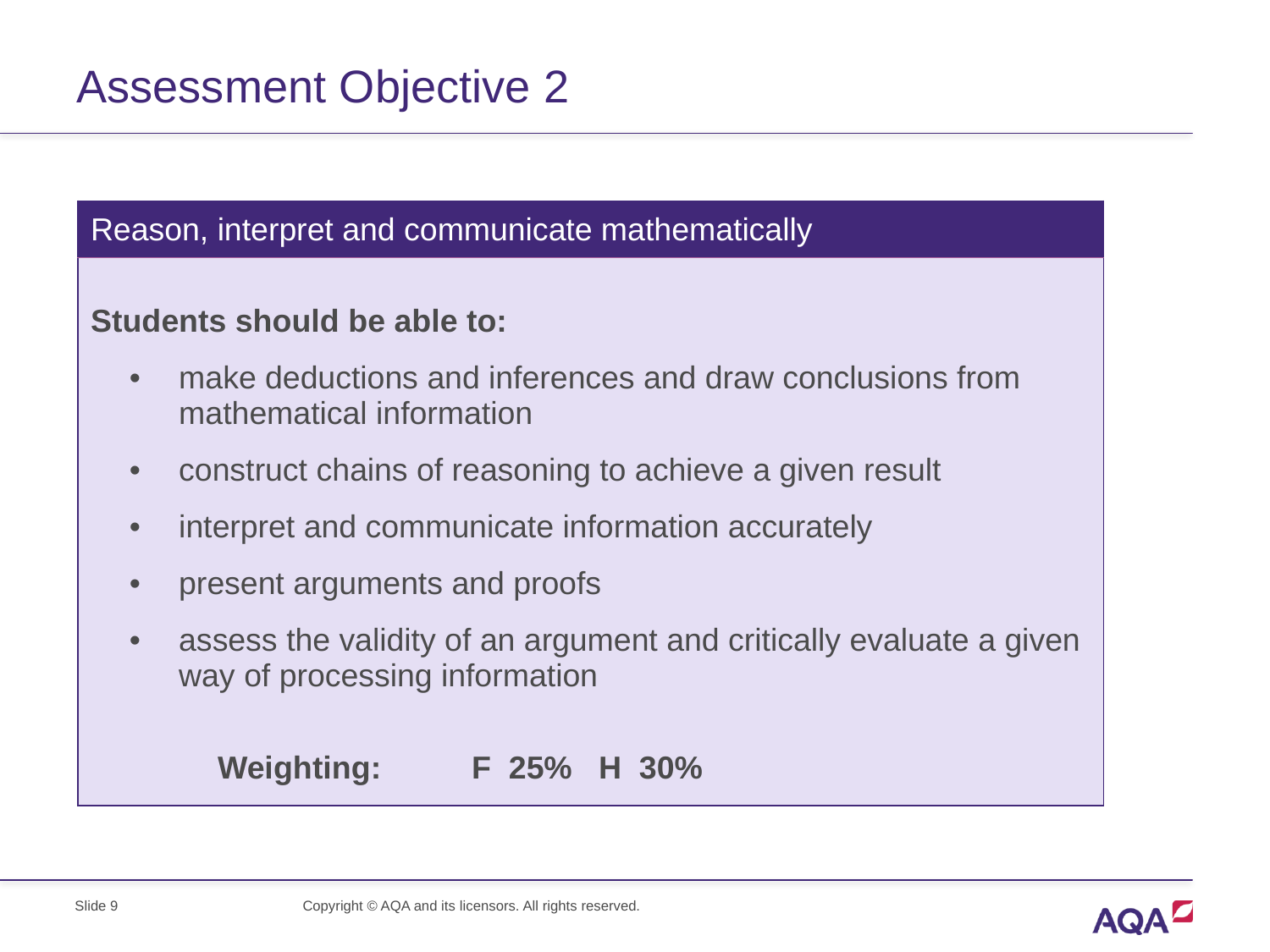

# Assessment Objective 2
| Reason, interpret and communicate mathematically |
| --- |
| Students should be able to: make deductions and inferences and draw conclusions from mathematical information construct chains of reasoning to achieve a given result interpret and communicate information accurately present arguments and proofs assess the validity of an argument and critically evaluate a given way of processing information Weighting: F 25% H 30% |
Slide 9
Copyright © AQA and its licensors. All rights reserved.